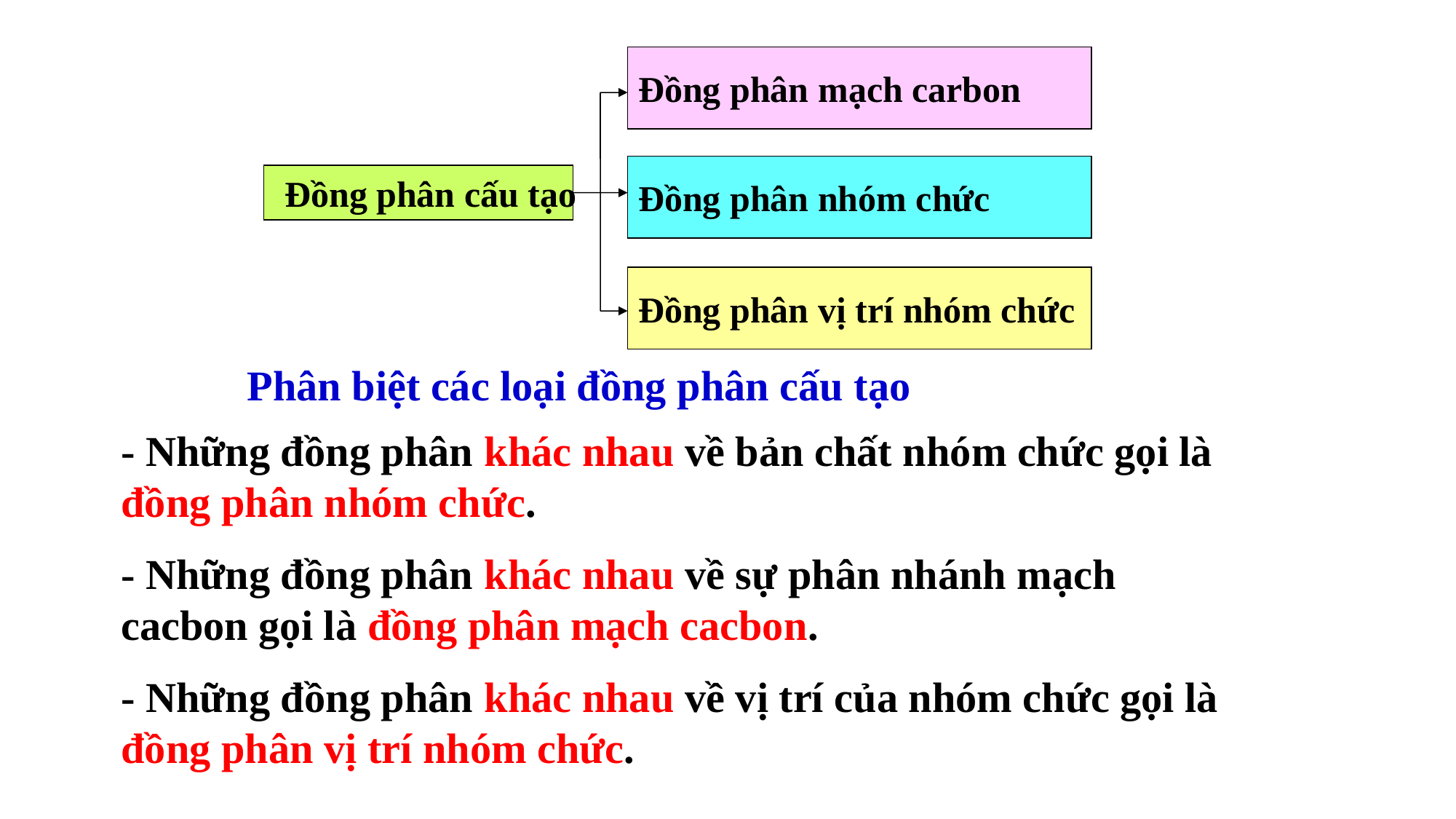

Đồng phân mạch carbon

Đồng phân nhóm chức
 Đồng phân cấu tạo

Đồng phân vị trí nhóm chức

Phân biệt các loại đồng phân cấu tạo
- Những đồng phân khác nhau về bản chất nhóm chức gọi là đồng phân nhóm chức.
- Những đồng phân khác nhau về sự phân nhánh mạch cacbon gọi là đồng phân mạch cacbon.
- Những đồng phân khác nhau về vị trí của nhóm chức gọi là đồng phân vị trí nhóm chức.